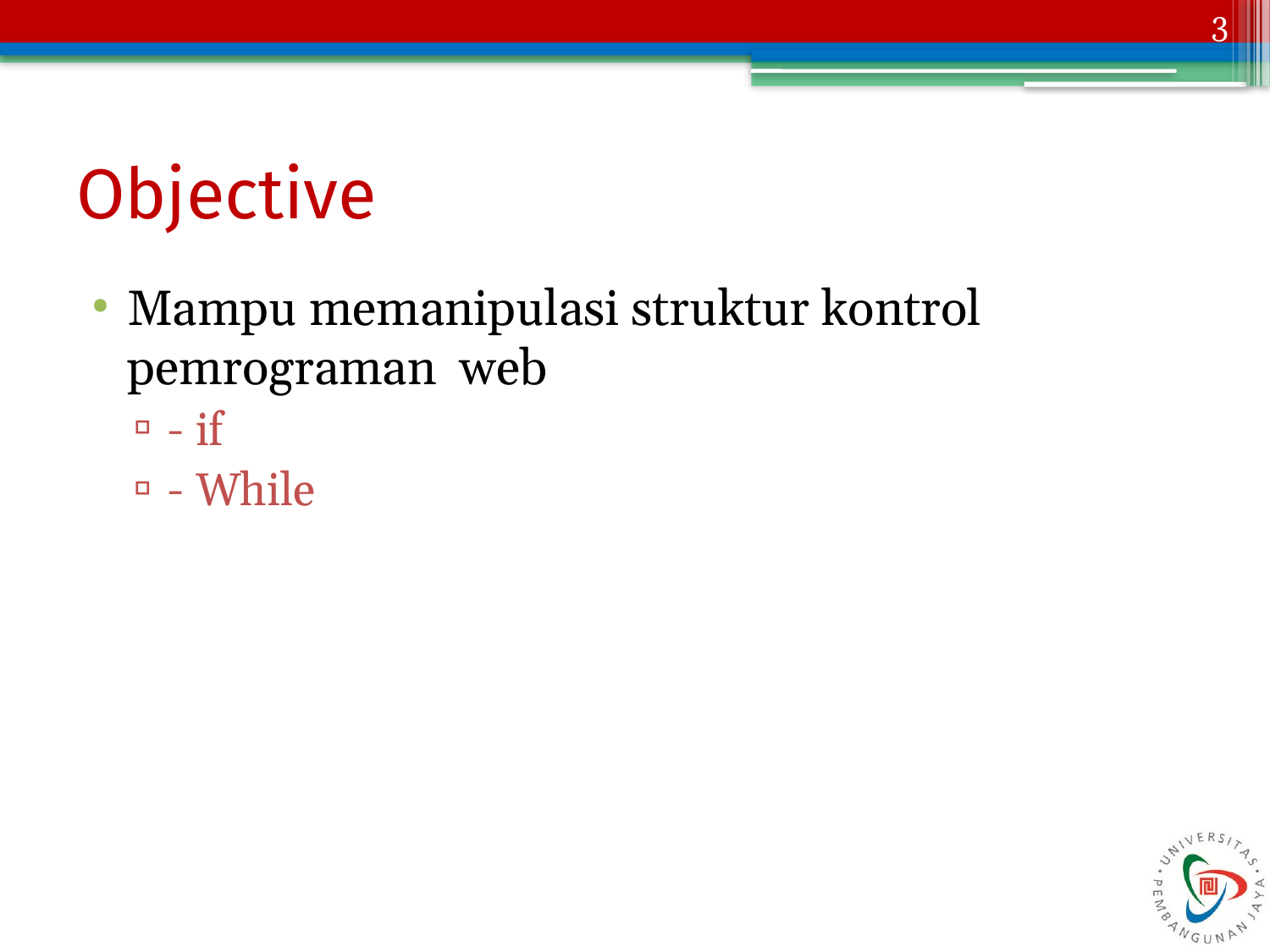

3
# Objective
Mampu memanipulasi struktur kontrol pemrograman  web
- if
- While